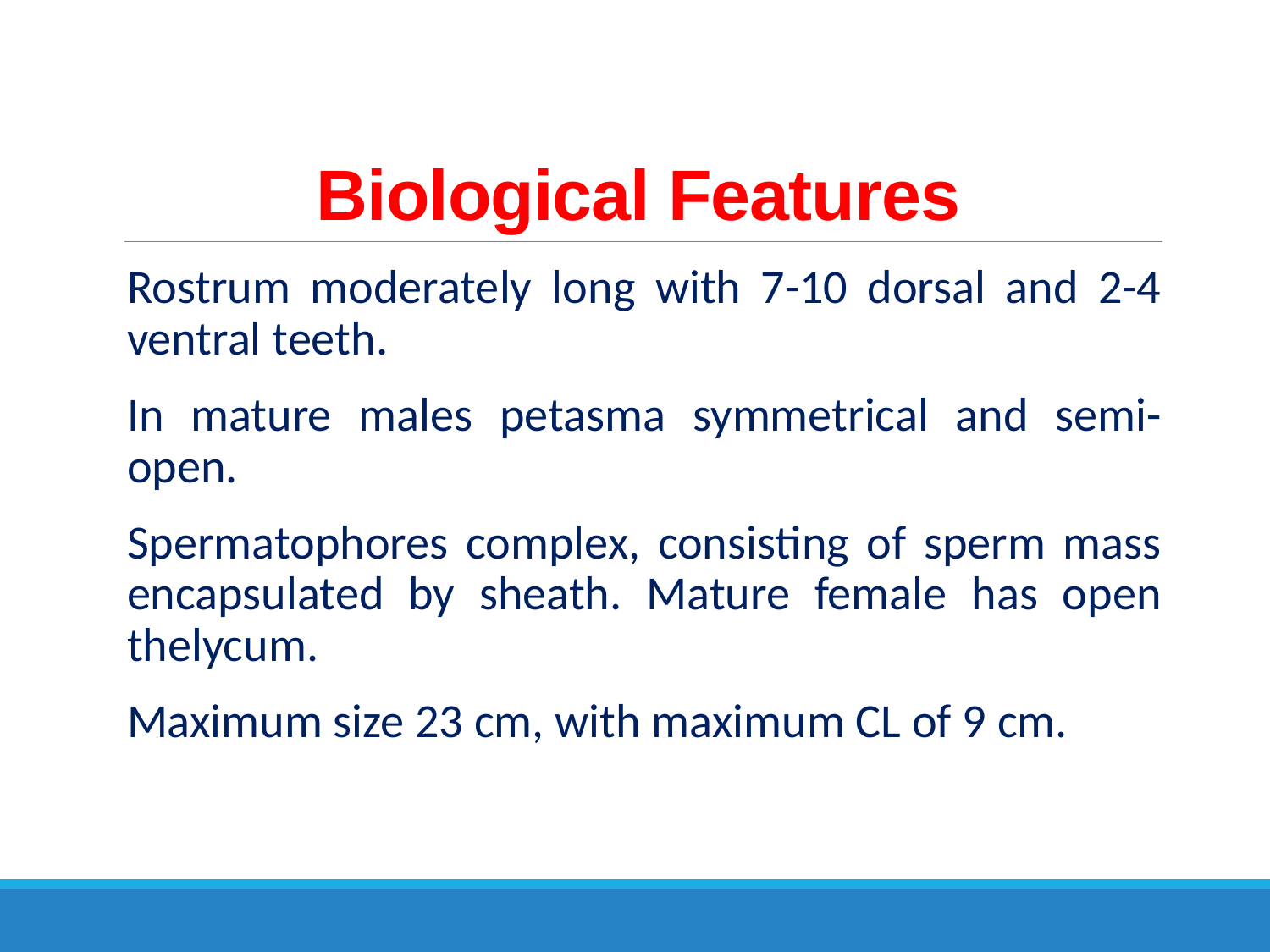

# Biological Features
Rostrum moderately long with 7-10 dorsal and 2-4 ventral teeth.
In mature males petasma symmetrical and semi-open.
Spermatophores complex, consisting of sperm mass encapsulated by sheath. Mature female has open thelycum.
Maximum size 23 cm, with maximum CL of 9 cm.